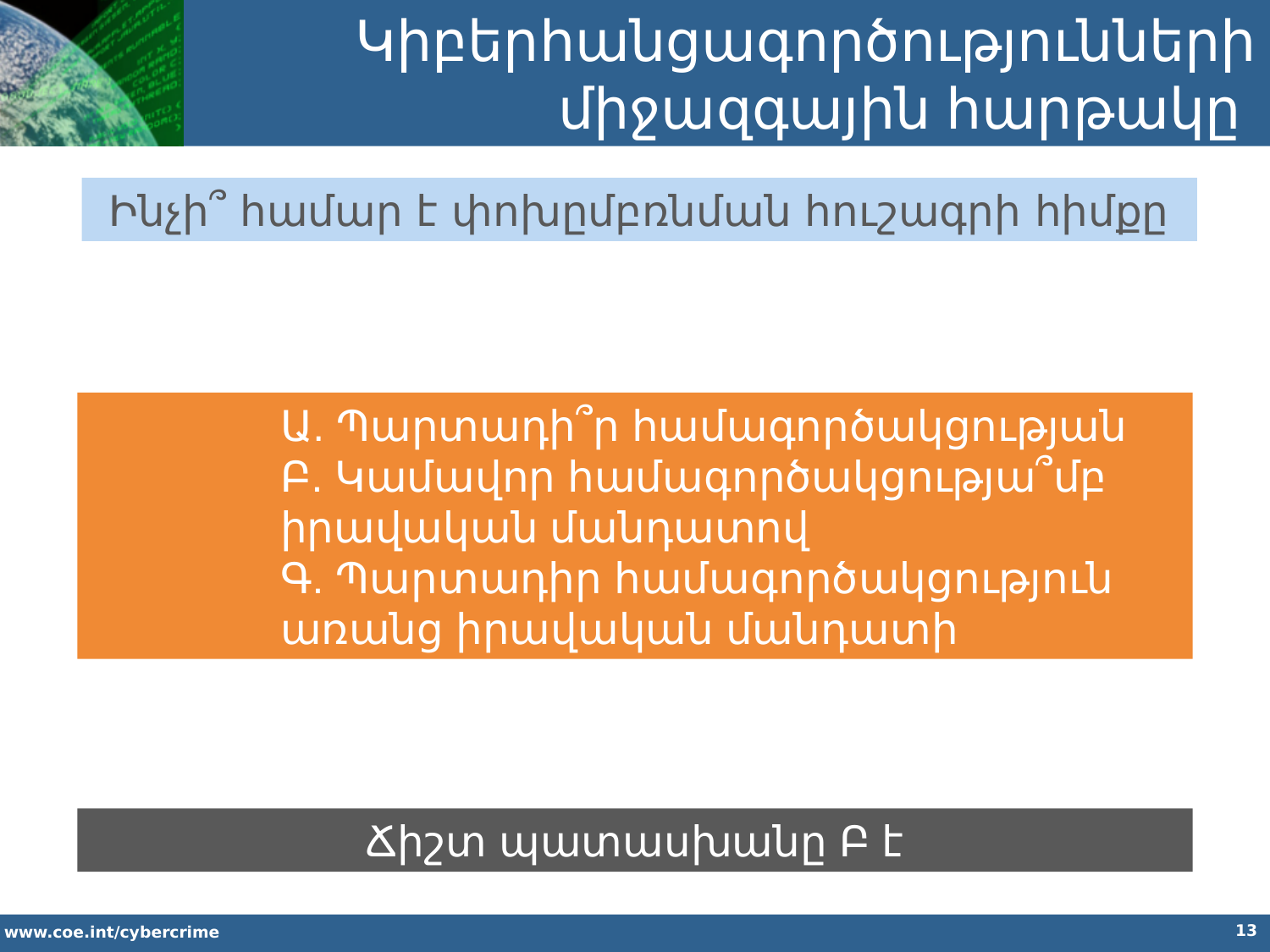

Կիբերհանցագործությունների միջազգային հարթակը
Ինչի՞ համար է փոխըմբռնման հուշագրի հիմքը
Ա. Պարտադի՞ր համագործակցության
Բ. Կամավոր համագործակցությա՞մբ իրավական մանդատով
Գ. Պարտադիր համագործակցություն առանց իրավական մանդատի
Ճիշտ պատասխանը Բ է
13